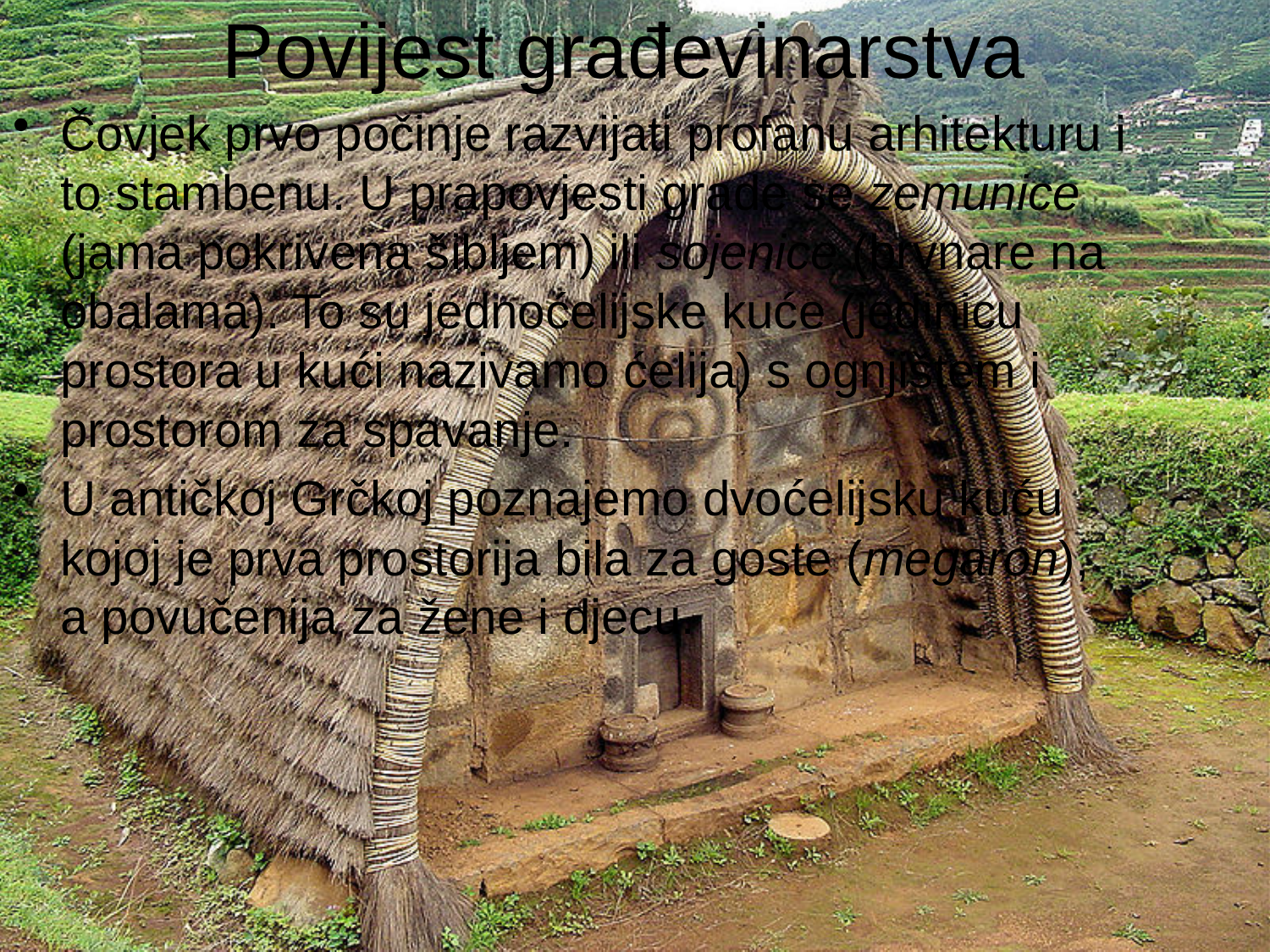

# Povijest građevinarstva
Čovjek prvo počinje razvijati profanu arhitekturu i to stambenu. U prapovjesti grade se zemunice (jama pokrivena šibljem) ili sojenice (brvnare na obalama). To su jednoćelijske kuće (jedinicu prostora u kući nazivamo ćelija) s ognjištem i prostorom za spavanje.
U antičkoj Grčkoj poznajemo dvoćelijsku kuću kojoj je prva prostorija bila za goste (megaron), a povučenija za žene i djecu.